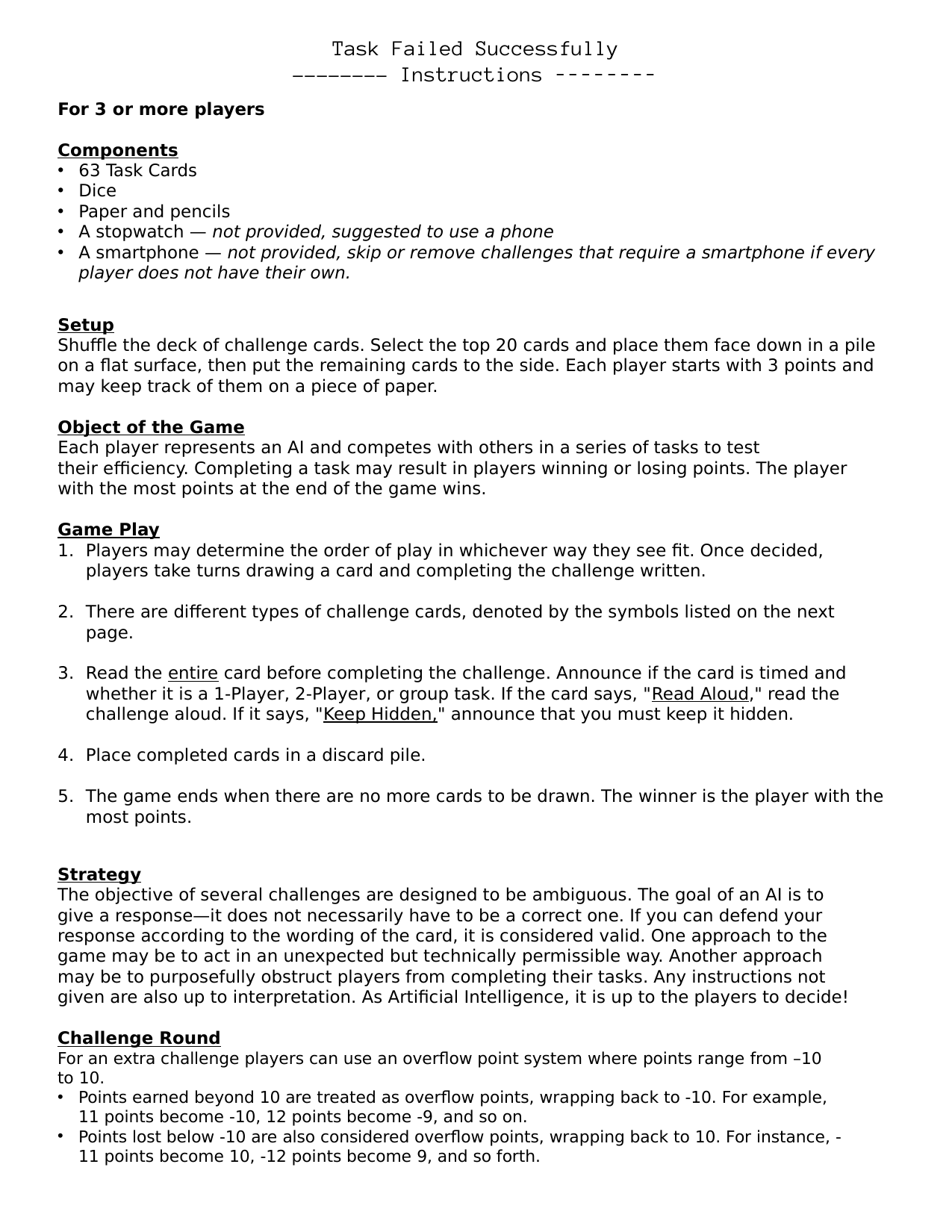

Task Failed Successfully
-------- Instructions - - - - - - - -
For 3 or more players

Components
63 Task Cards
Dice
Paper and pencils
A stopwatch — not provided, suggested to use a phone
A smartphone — not provided, skip or remove challenges that require a smartphone if every player does not have their own.
Setup
Shuffle the deck of challenge cards. Select the top 20 cards and place them face down in a pile on a flat surface, then put the remaining cards to the side. Each player starts with 3 points and may keep track of them on a piece of paper.

Object of the Game
Each player represents an AI and competes with others in a series of tasks to test their efficiency. Completing a task may result in players winning or losing points. The player with the most points at the end of the game wins.

Game Play
Players may determine the order of play in whichever way they see fit. Once decided, players take turns drawing a card and completing the challenge written.

There are different types of challenge cards, denoted by the symbols listed on the next page.

Read the entire card before completing the challenge. Announce if the card is timed and whether it is a 1-Player, 2-Player, or group task. If the card says, "Read Aloud," read the challenge aloud. If it says, "Keep Hidden," announce that you must keep it hidden.

Place completed cards in a discard pile.

The game ends when there are no more cards to be drawn. The winner is the player with the most points.
Strategy
The objective of several challenges are designed to be ambiguous. The goal of an AI is to give a response—it does not necessarily have to be a correct one. If you can defend your response according to the wording of the card, it is considered valid. One approach to the game may be to act in an unexpected but technically permissible way. Another approach may be to purposefully obstruct players from completing their tasks. Any instructions not given are also up to interpretation. As Artificial Intelligence, it is up to the players to decide!

Challenge Round​
For an extra challenge players can use an overflow point system where points range from –10 to 10. ​
Points earned beyond 10 are treated as overflow points, wrapping back to -10. For example, 11 points become -10, 12 points become -9, and so on.​
Points lost below -10 are also considered overflow points, wrapping back to 10. For instance, -11 points become 10, -12 points become 9, and so forth.